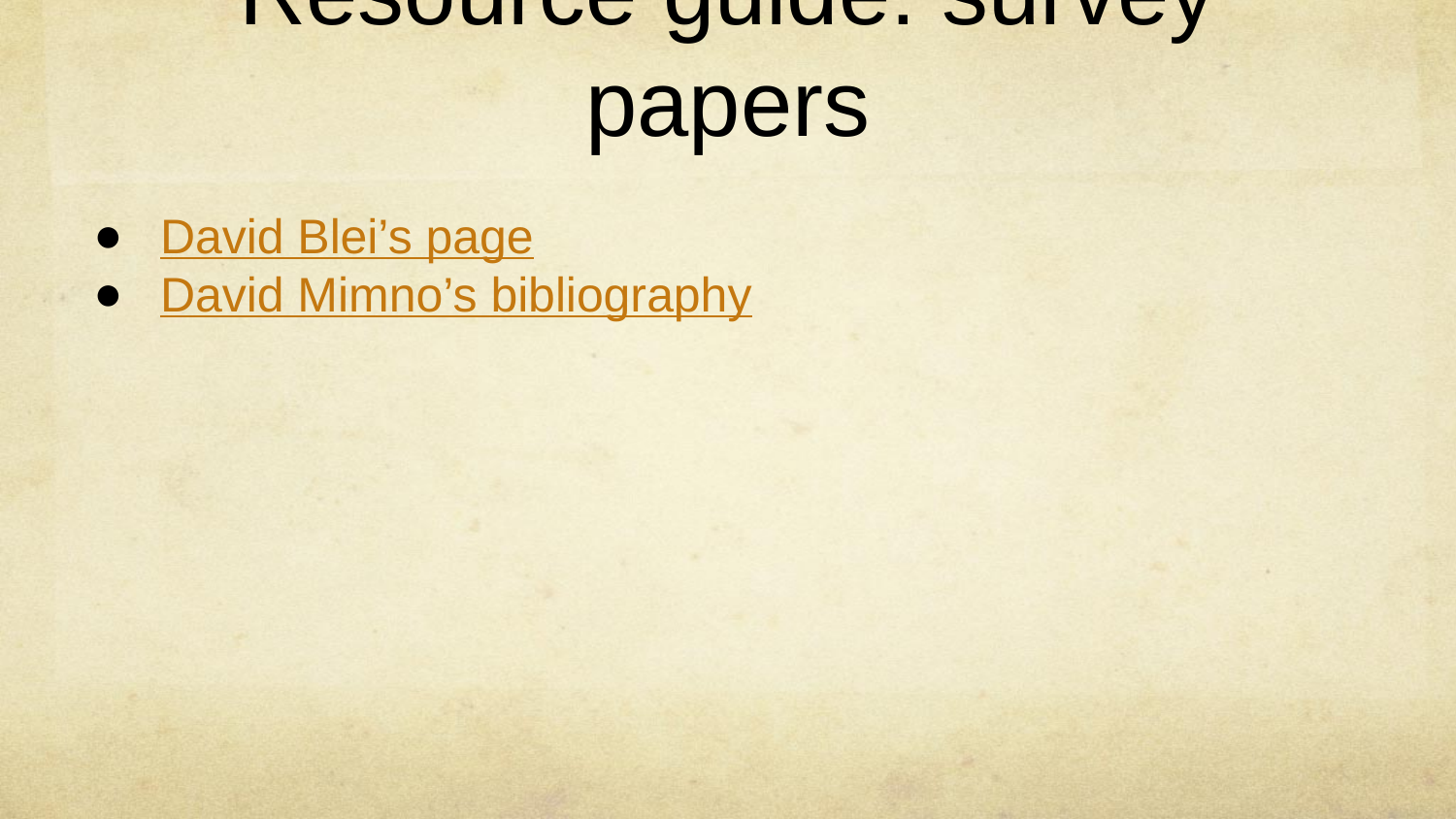

# Resource guide: survey papers
David Blei’s page
David Mimno’s bibliography